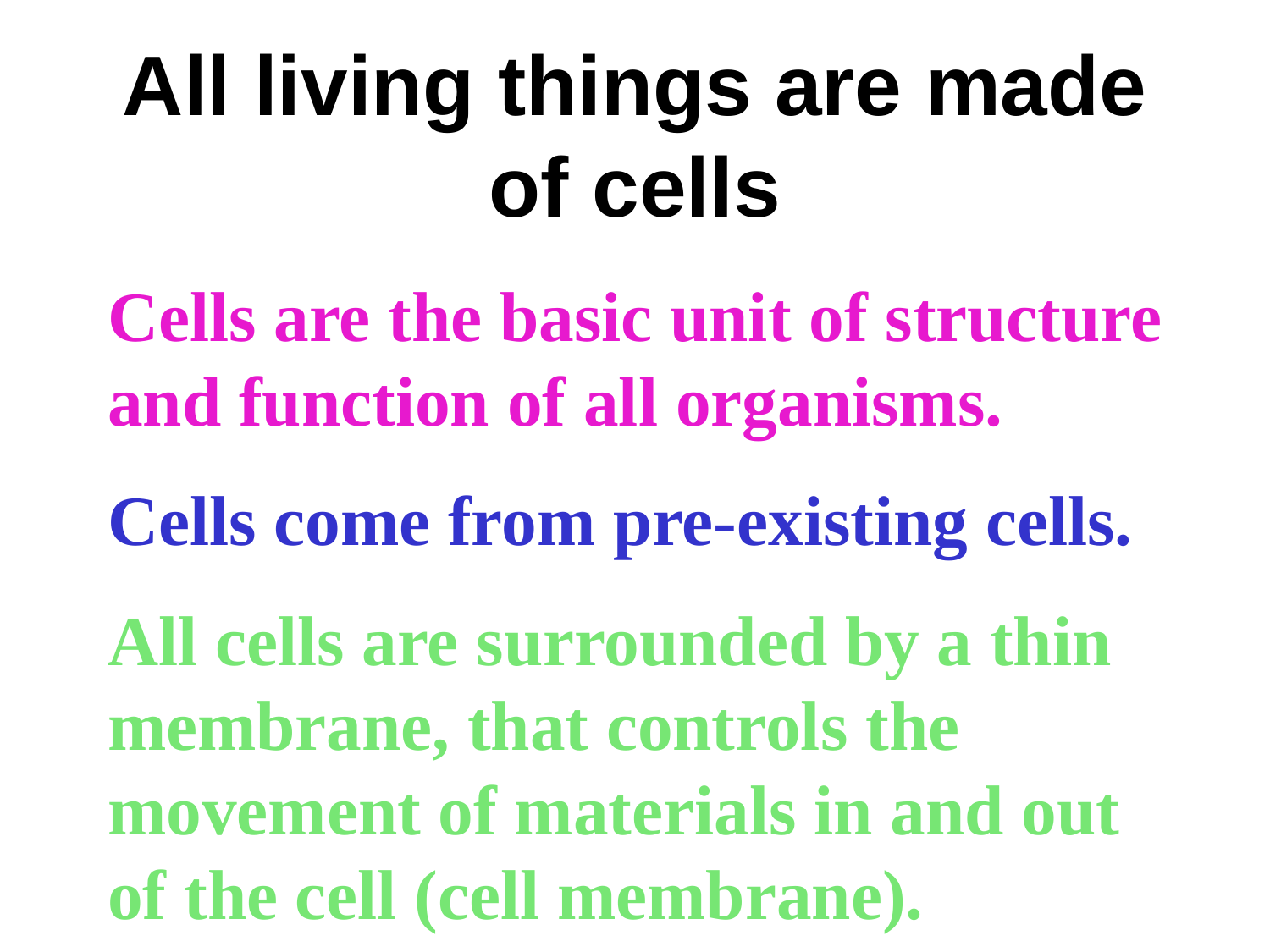

# All living things are made of cells
Cells are the basic unit of structure and function of all organisms.
Cells come from pre-existing cells.
All cells are surrounded by a thin membrane, that controls the movement of materials in and out of the cell (cell membrane).